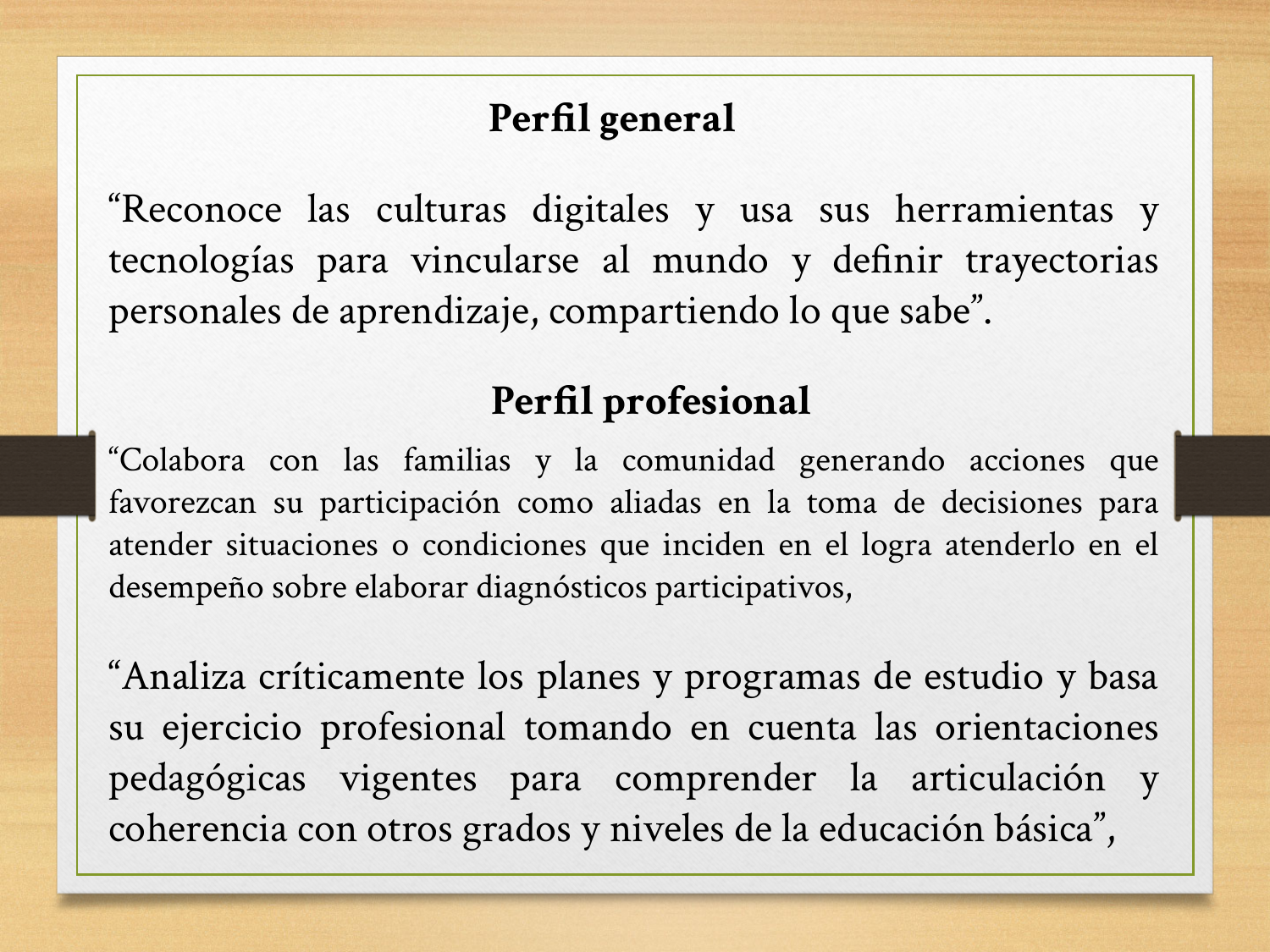

Perfil general
“Reconoce las culturas digitales y usa sus herramientas y tecnologías para vincularse al mundo y definir trayectorias personales de aprendizaje, compartiendo lo que sabe”.
Perfil profesional
“Colabora con las familias y la comunidad generando acciones que favorezcan su participación como aliadas en la toma de decisiones para atender situaciones o condiciones que inciden en el logra atenderlo en el desempeño sobre elaborar diagnósticos participativos,
“Analiza críticamente los planes y programas de estudio y basa su ejercicio profesional tomando en cuenta las orientaciones pedagógicas vigentes para comprender la articulación y coherencia con otros grados y niveles de la educación básica”,